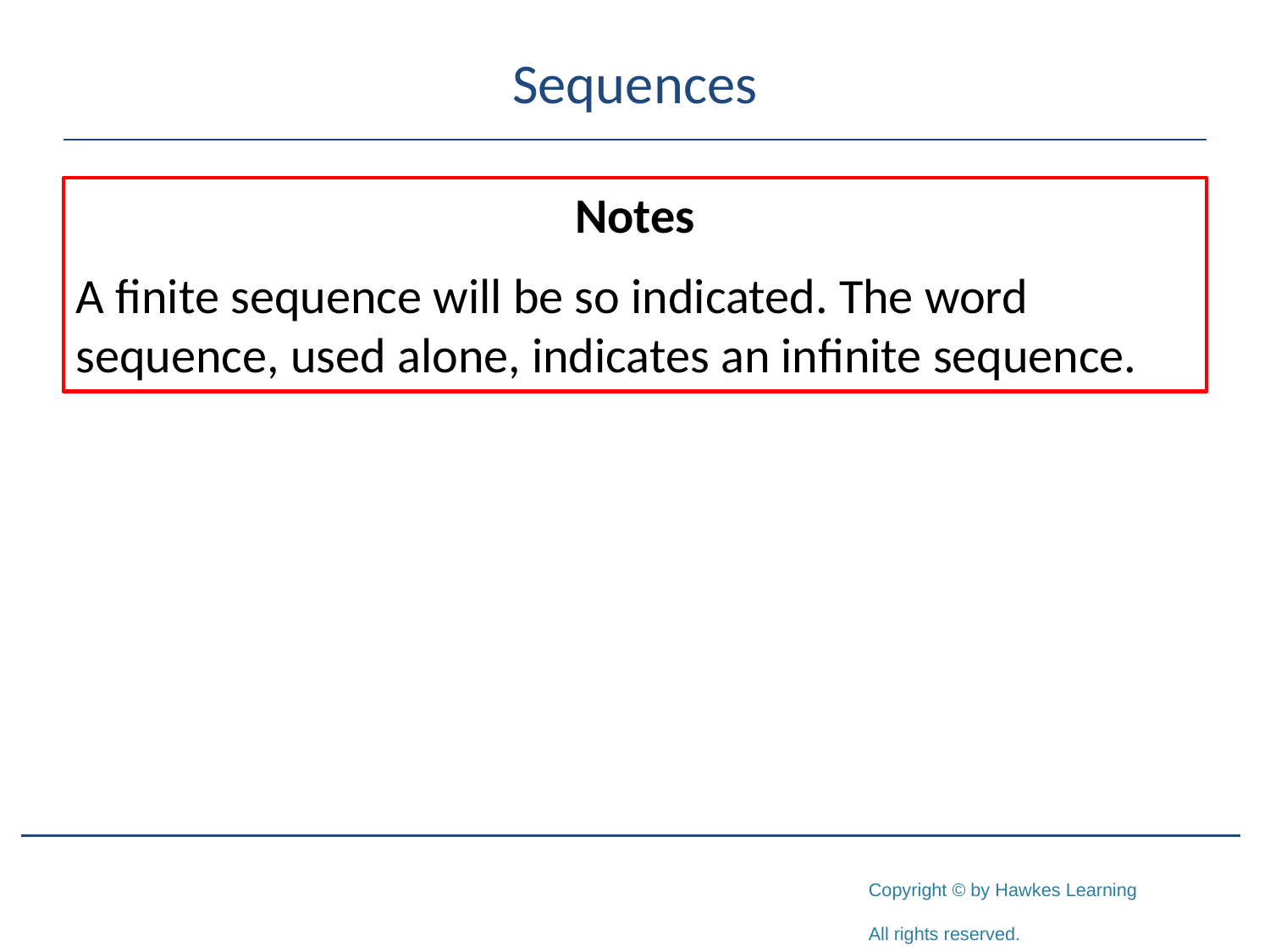

# Sequences
Notes
A finite sequence will be so indicated. The word sequence, used alone, indicates an infinite sequence.